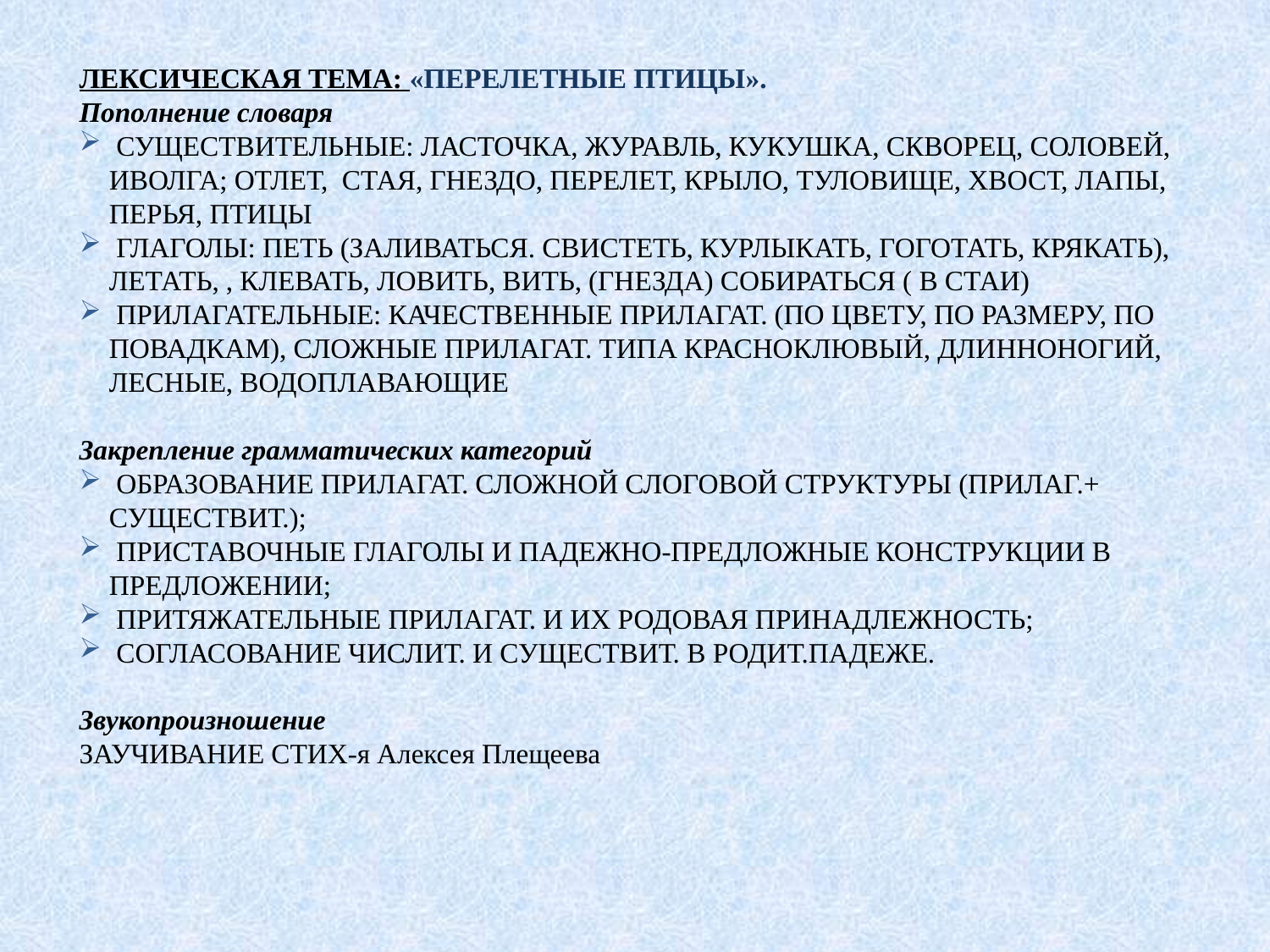

ЛЕКСИЧЕСКАЯ ТЕМА: «ПЕРЕЛЕТНЫЕ ПТИЦЫ».
Пополнение словаря
 СУЩЕСТВИТЕЛЬНЫЕ: ЛАСТОЧКА, ЖУРАВЛЬ, КУКУШКА, СКВОРЕЦ, СОЛОВЕЙ,  ИВОЛГА; ОТЛЕТ,  СТАЯ, ГНЕЗДО, ПЕРЕЛЕТ, КРЫЛО, ТУЛОВИЩЕ, ХВОСТ, ЛАПЫ, ПЕРЬЯ, ПТИЦЫ
 ГЛАГОЛЫ: ПЕТЬ (ЗАЛИВАТЬСЯ. СВИСТЕТЬ, КУРЛЫКАТЬ, ГОГОТАТЬ, КРЯКАТЬ), ЛЕТАТЬ, , КЛЕВАТЬ, ЛОВИТЬ, ВИТЬ, (ГНЕЗДА) СОБИРАТЬСЯ ( В СТАИ)
 ПРИЛАГАТЕЛЬНЫЕ: КАЧЕСТВЕННЫЕ ПРИЛАГАТ. (ПО ЦВЕТУ, ПО РАЗМЕРУ, ПО ПОВАДКАМ), СЛОЖНЫЕ ПРИЛАГАТ. ТИПА КРАСНОКЛЮВЫЙ, ДЛИННОНОГИЙ, ЛЕСНЫЕ, ВОДОПЛАВАЮЩИЕ

Закрепление грамматических категорий
 ОБРАЗОВАНИЕ ПРИЛАГАТ. СЛОЖНОЙ СЛОГОВОЙ СТРУКТУРЫ (ПРИЛАГ.+ СУЩЕСТВИТ.);
 ПРИСТАВОЧНЫЕ ГЛАГОЛЫ И ПАДЕЖНО-ПРЕДЛОЖНЫЕ КОНСТРУКЦИИ В ПРЕДЛОЖЕНИИ;
 ПРИТЯЖАТЕЛЬНЫЕ ПРИЛАГАТ. И ИХ РОДОВАЯ ПРИНАДЛЕЖНОСТЬ;
 СОГЛАСОВАНИЕ ЧИСЛИТ. И СУЩЕСТВИТ. В РОДИТ.ПАДЕЖЕ.

Звукопроизношение
ЗАУЧИВАНИЕ СТИХ-я Алексея Плещеева